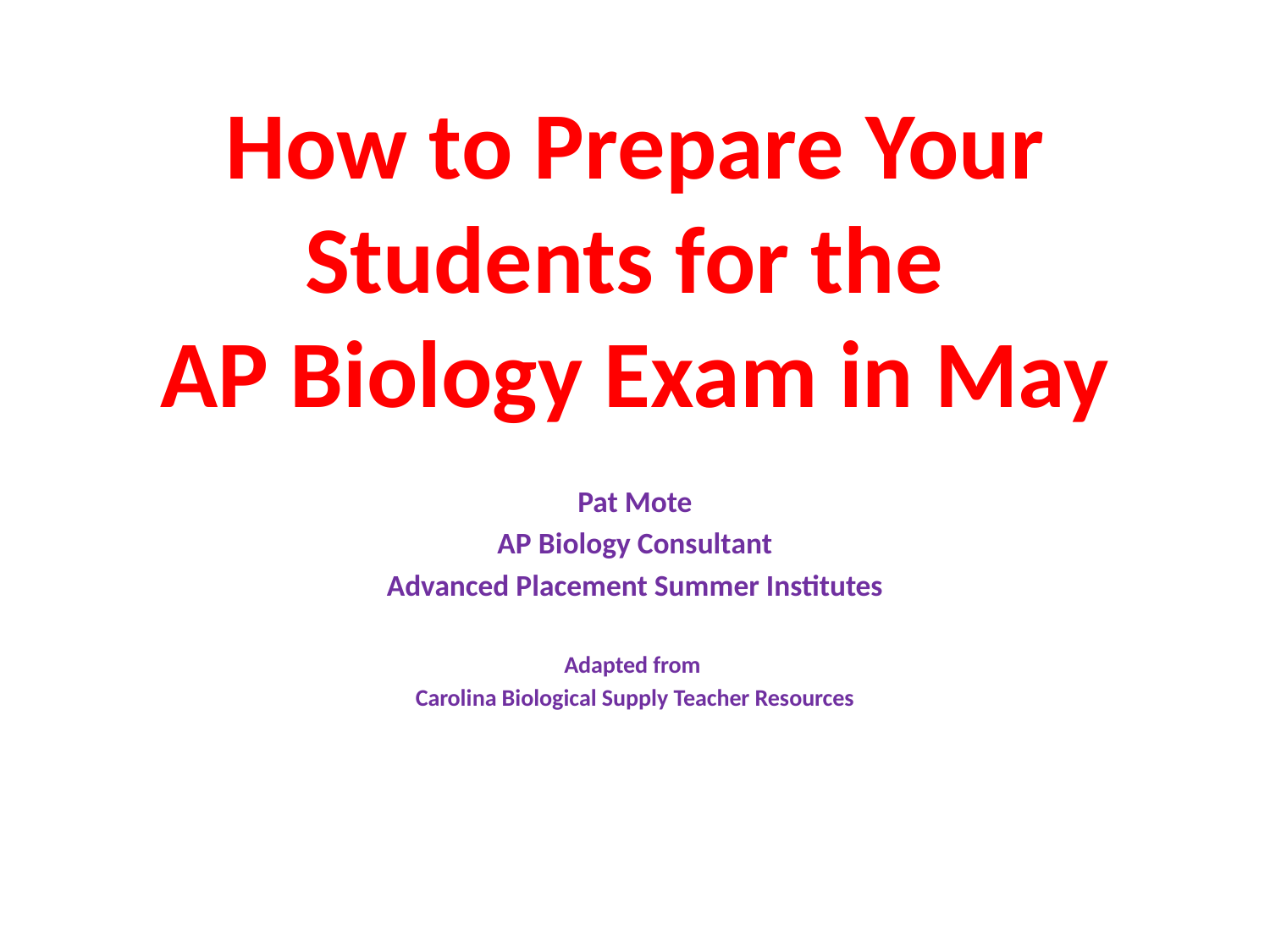

# How to Prepare Your Students for the AP Biology Exam in May
Pat Mote
AP Biology Consultant
Advanced Placement Summer Institutes

Adapted from
Carolina Biological Supply Teacher Resources